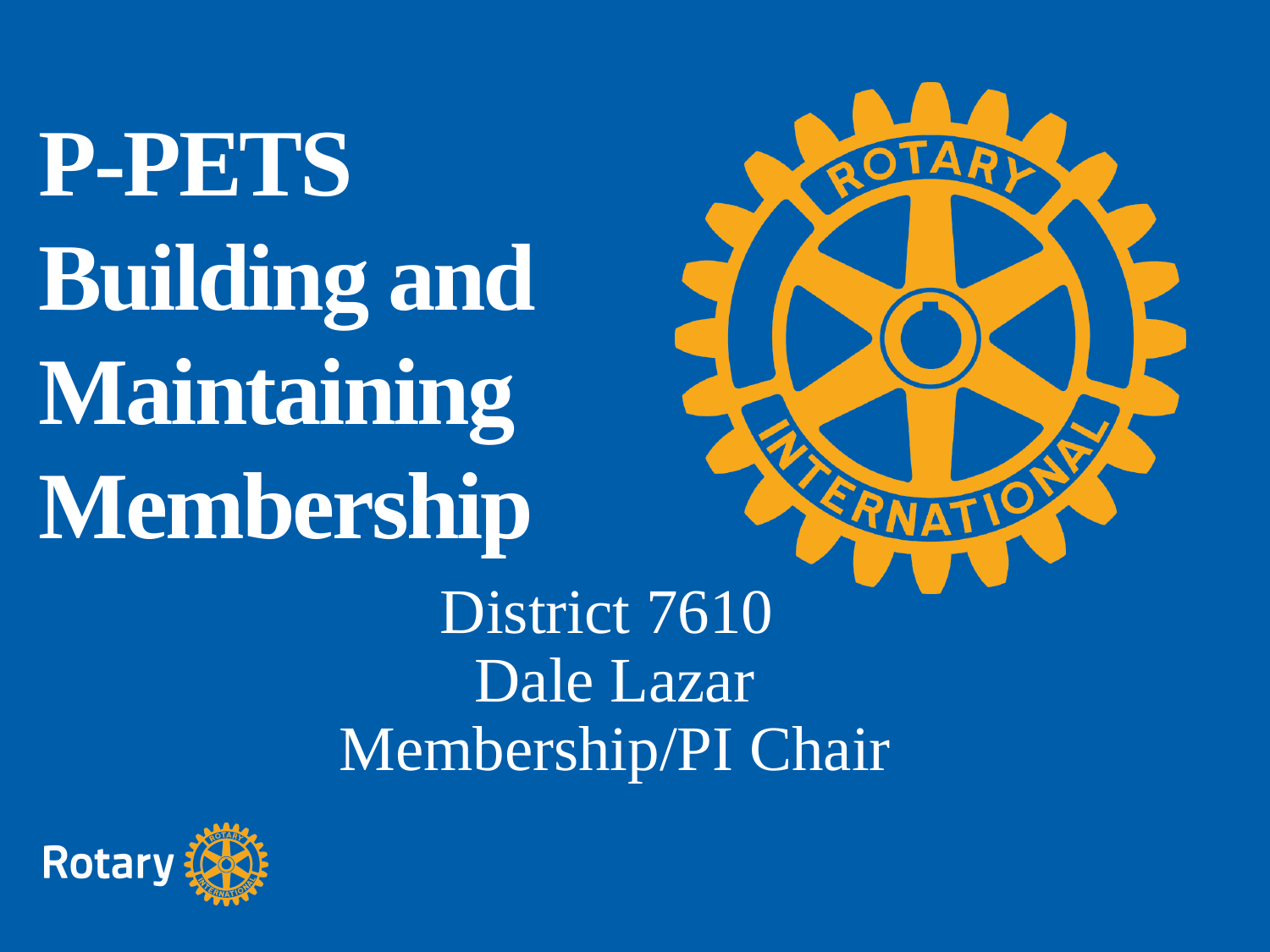

P-PETS
Building and Maintaining Membership

District 7610
Dale Lazar
Membership/PI Chair